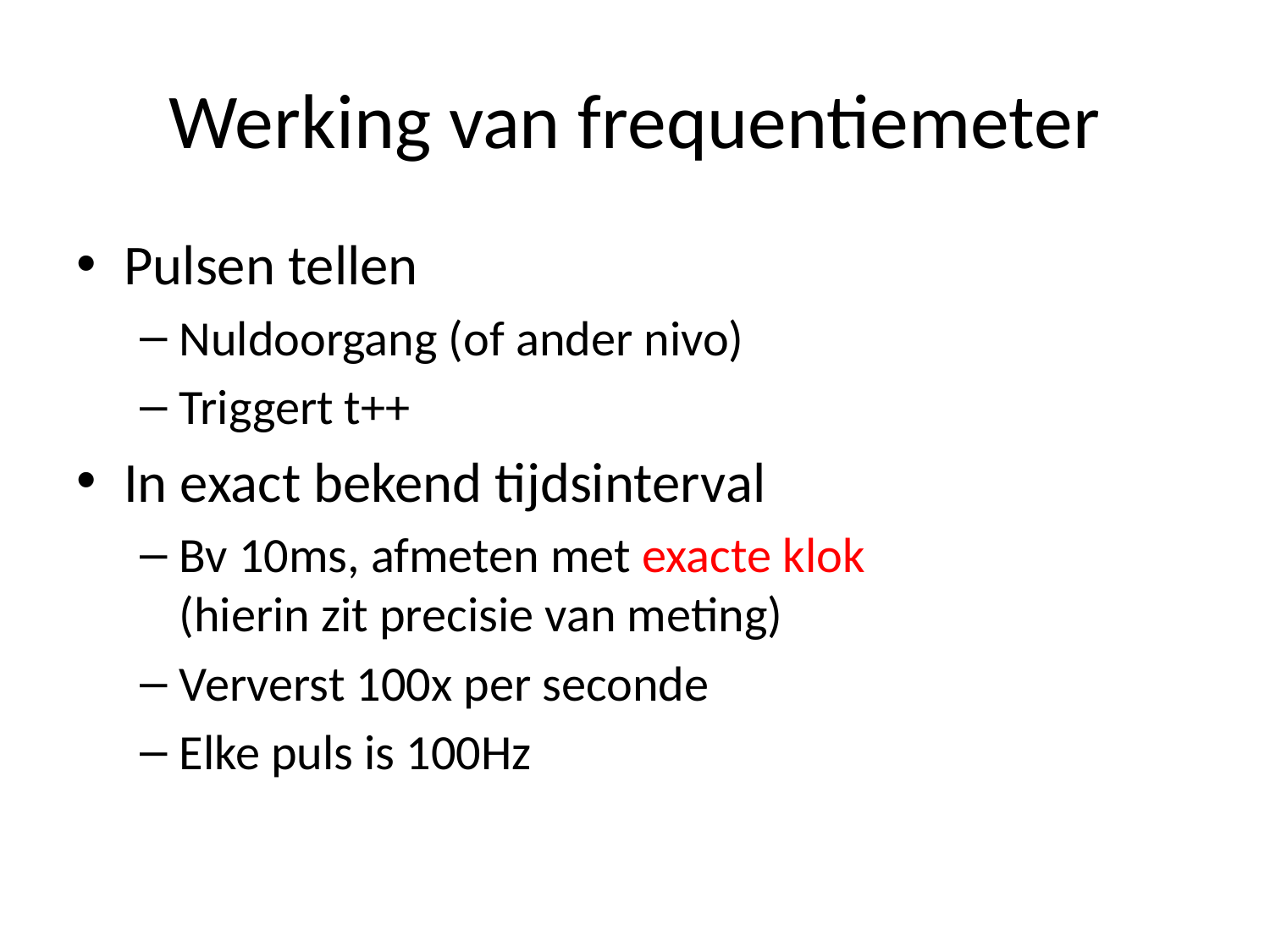

# Werking van frequentiemeter
Pulsen tellen
Nuldoorgang (of ander nivo)
Triggert t++
In exact bekend tijdsinterval
Bv 10ms, afmeten met exacte klok
(hierin zit precisie van meting)
Ververst 100x per seconde
Elke puls is 100Hz